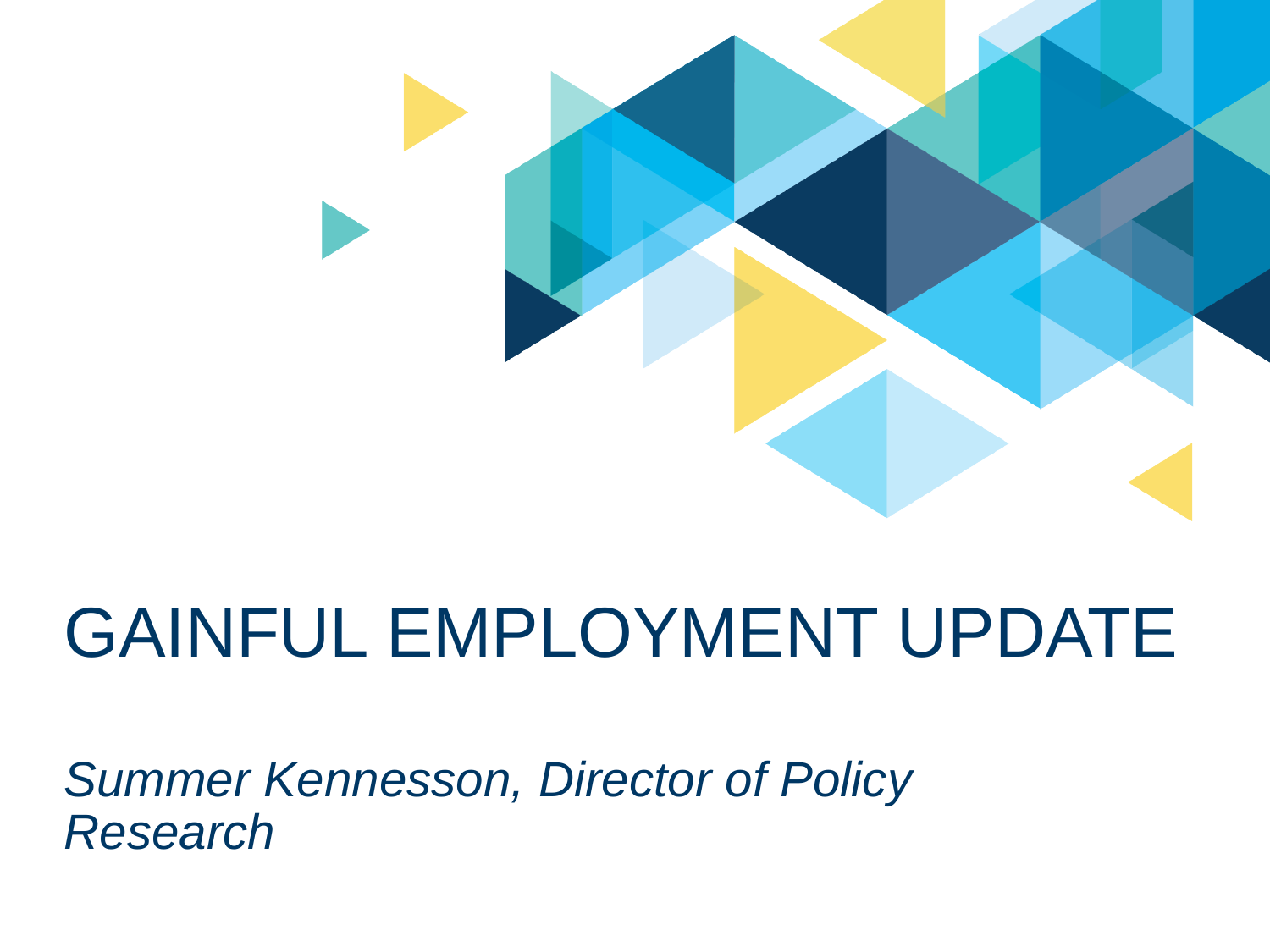

# Gainful Employment update
Summer Kennesson, Director of Policy Research